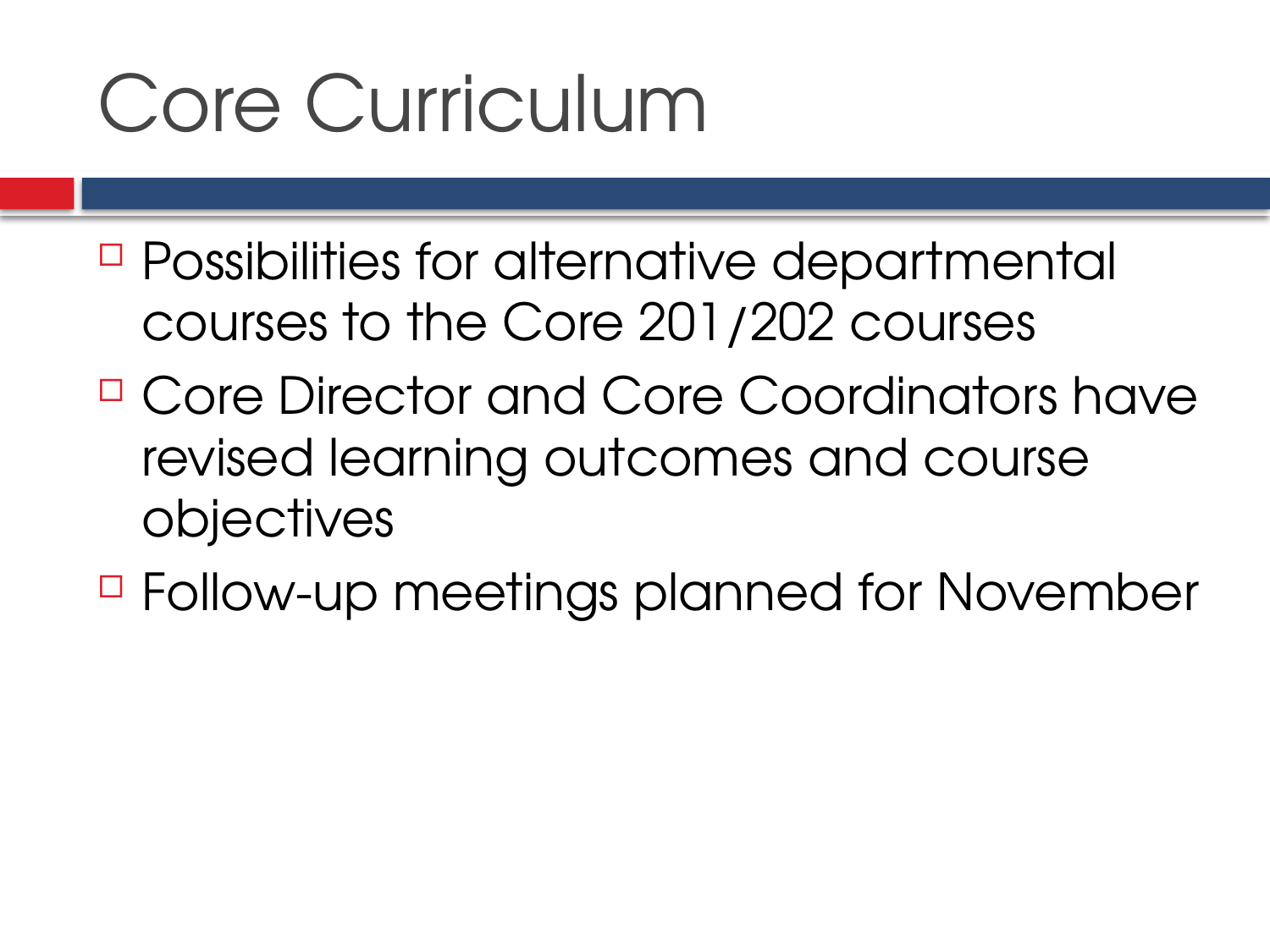

# Core Curriculum
Possibilities for alternative departmental courses to the Core 201/202 courses
Core Director and Core Coordinators have revised learning outcomes and course objectives
Follow-up meetings planned for November